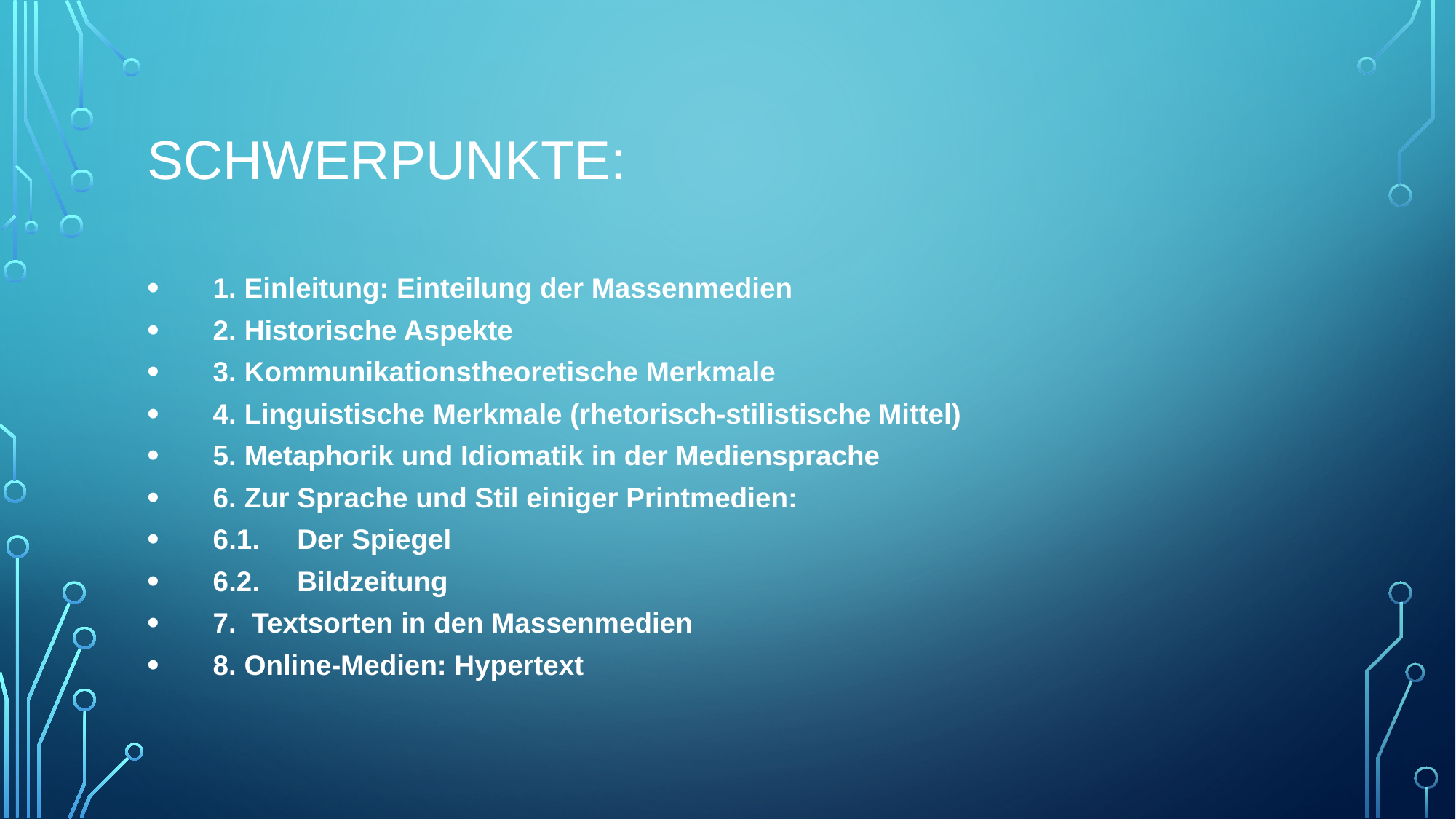

# Schwerpunkte:
1. Einleitung: Einteilung der Massenmedien
2. Historische Aspekte
3. Kommunikationstheoretische Merkmale
4. Linguistische Merkmale (rhetorisch-stilistische Mittel)
5. Metaphorik und Idiomatik in der Mediensprache
6. Zur Sprache und Stil einiger Printmedien:
6.1.	Der Spiegel
6.2.	Bildzeitung
7.  Textsorten in den Massenmedien
8. Online-Medien: Hypertext